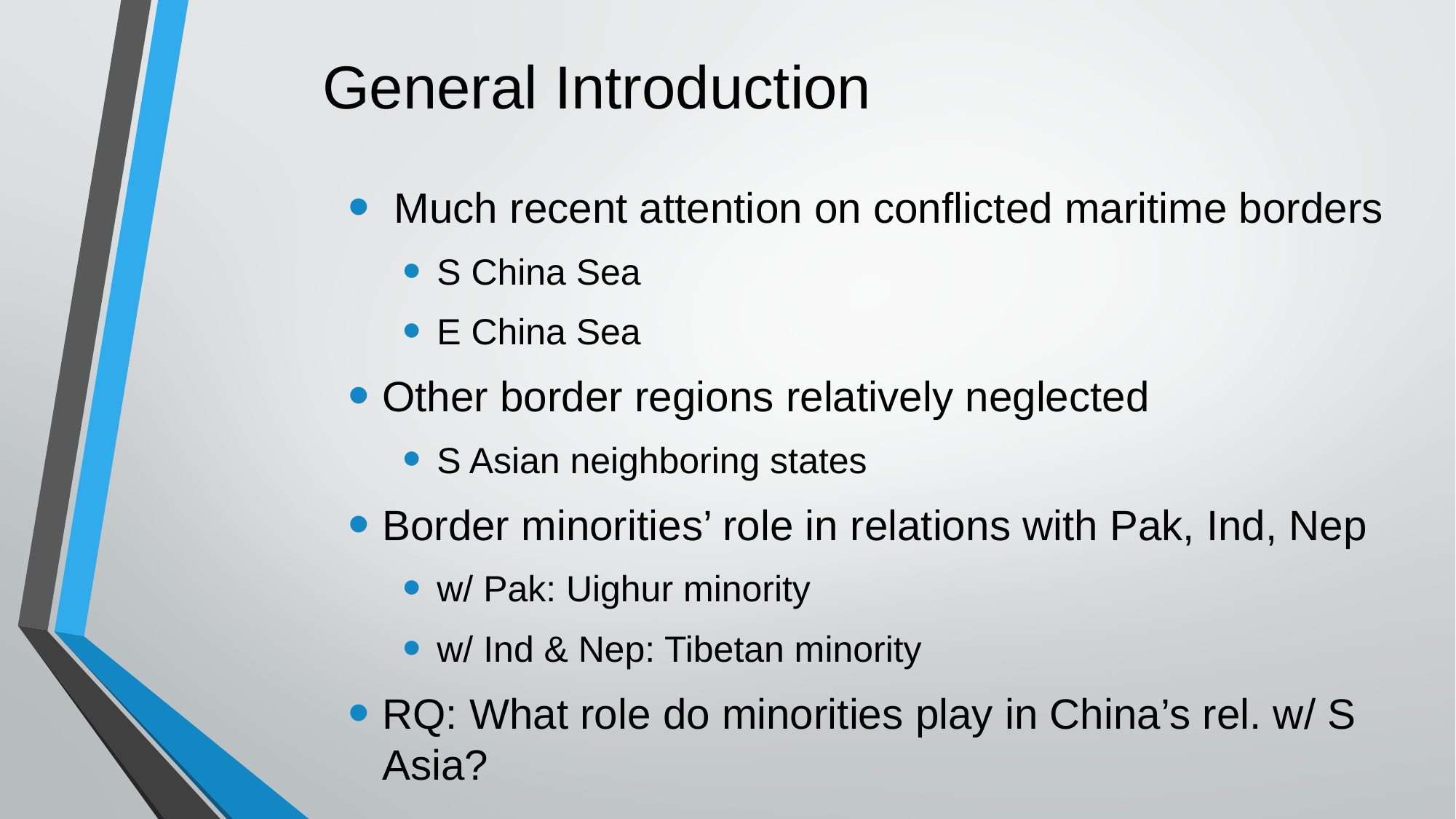

# General Introduction
 Much recent attention on conflicted maritime borders
S China Sea
E China Sea
Other border regions relatively neglected
S Asian neighboring states
Border minorities’ role in relations with Pak, Ind, Nep
w/ Pak: Uighur minority
w/ Ind & Nep: Tibetan minority
RQ: What role do minorities play in China’s rel. w/ S Asia?